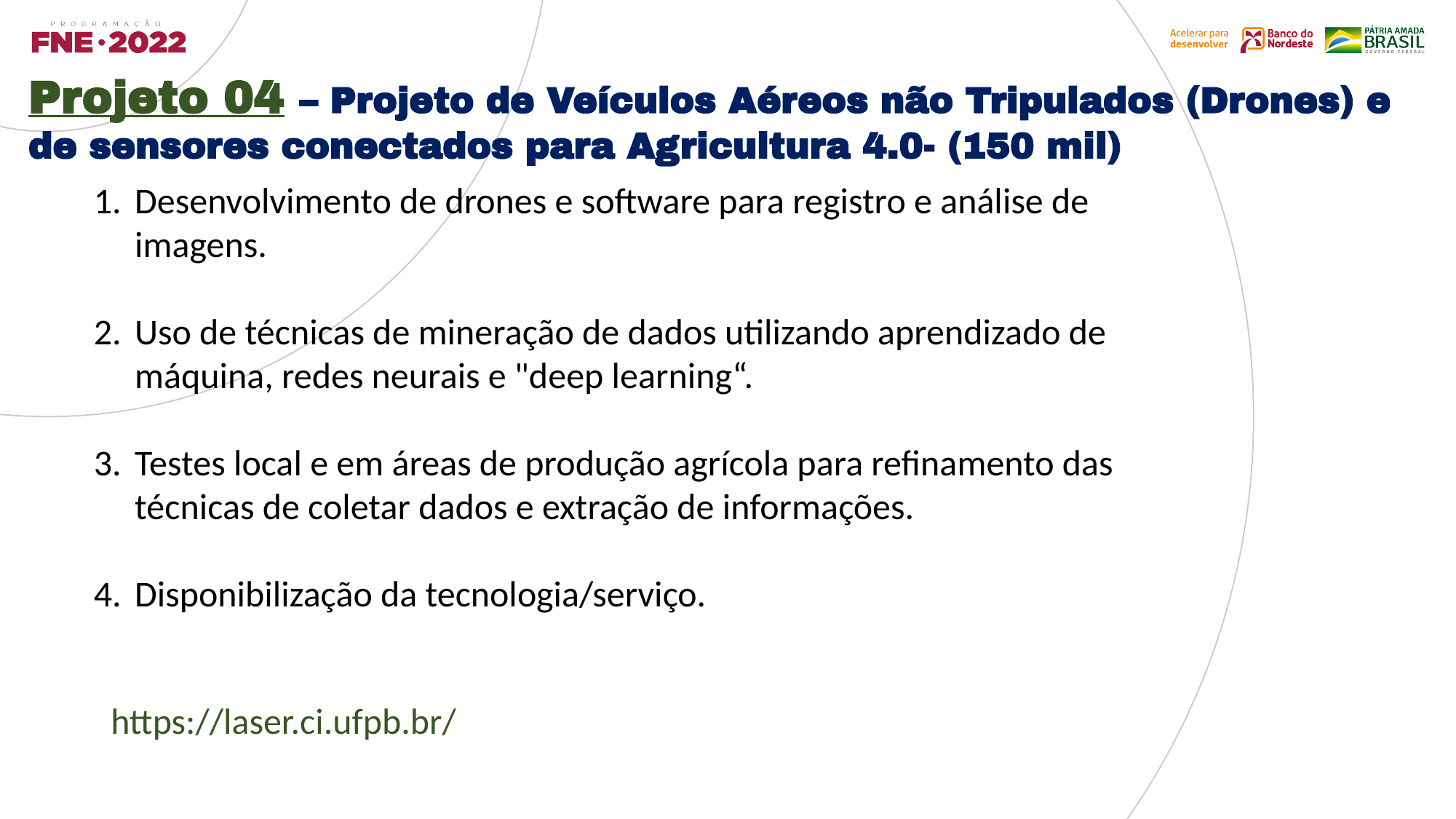

Projeto 04 – Projeto de Veículos Aéreos não Tripulados (Drones) e de sensores conectados para Agricultura 4.0- (150 mil)
Desenvolvimento de drones e software para registro e análise de imagens.

Uso de técnicas de mineração de dados utilizando aprendizado de máquina, redes neurais e "deep learning“.

Testes local e em áreas de produção agrícola para refinamento das técnicas de coletar dados e extração de informações.

Disponibilização da tecnologia/serviço.
https://laser.ci.ufpb.br/